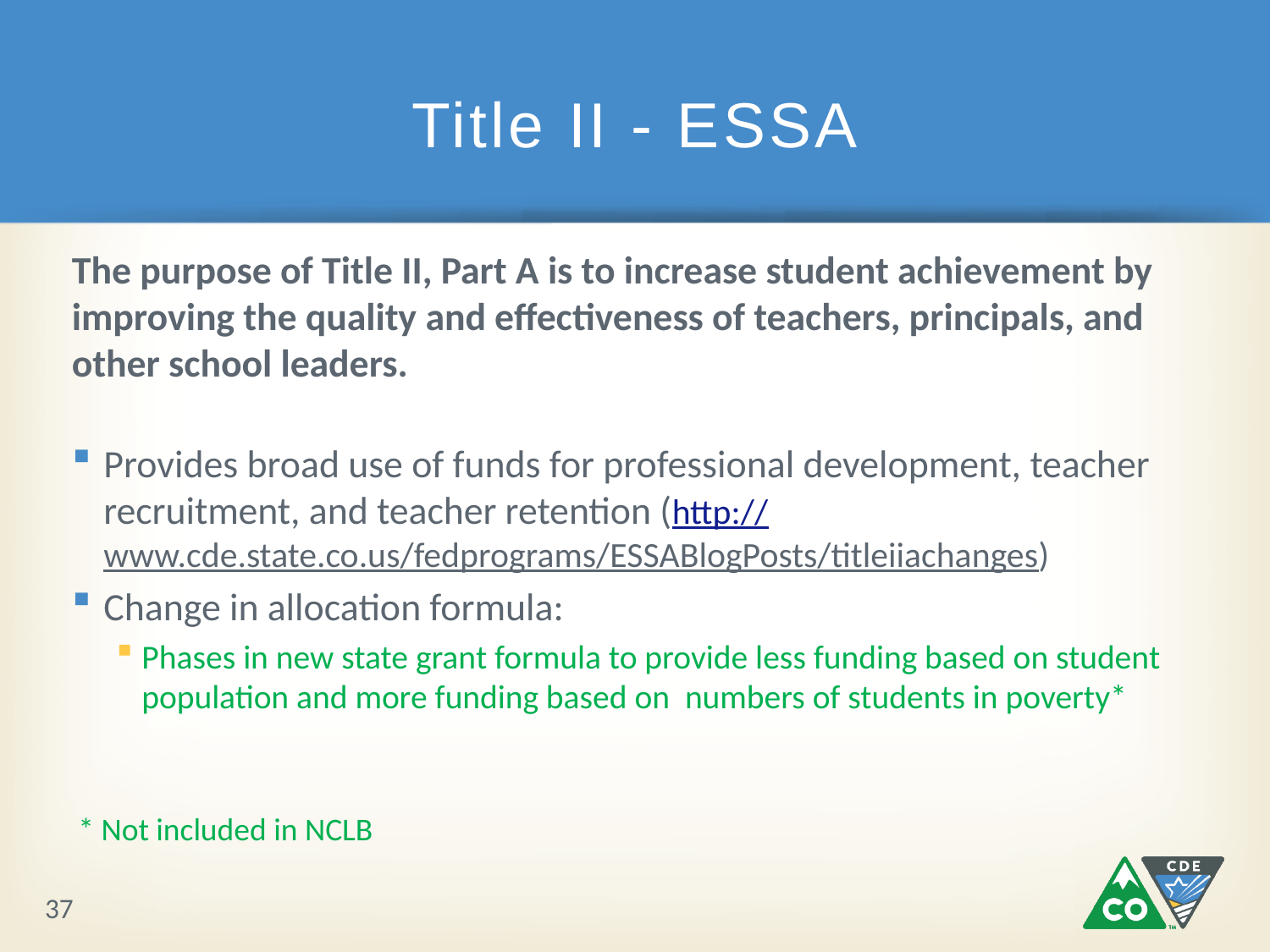

# Title II - ESSA
The purpose of Title II, Part A is to increase student achievement by improving the quality and effectiveness of teachers, principals, and other school leaders.
Provides broad use of funds for professional development, teacher recruitment, and teacher retention (http://www.cde.state.co.us/fedprograms/ESSABlogPosts/titleiiachanges)
Change in allocation formula:
Phases in new state grant formula to provide less funding based on student population and more funding based on  numbers of students in poverty*

* Not included in NCLB

37